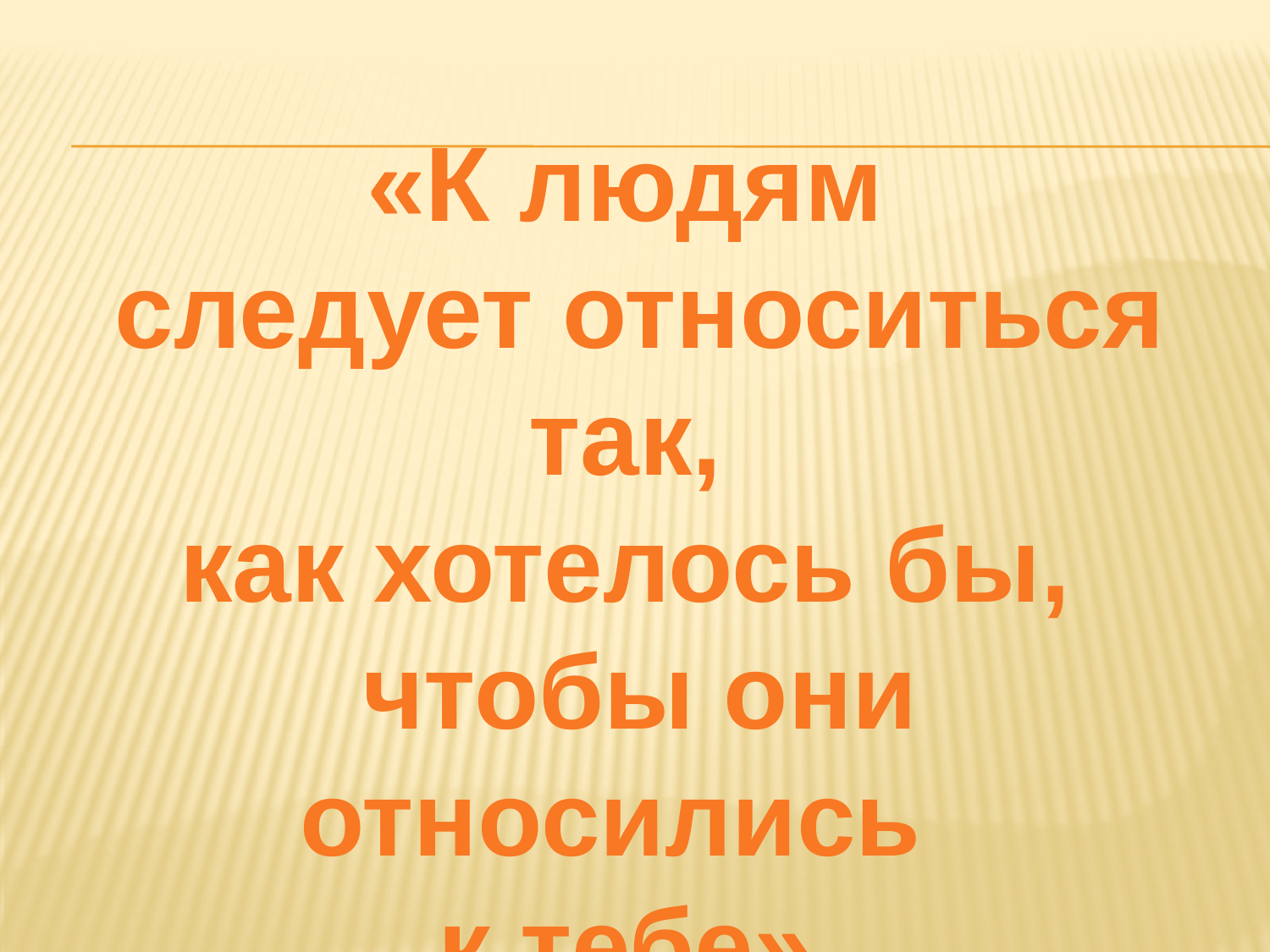

«К людям
следует относиться так,
как хотелось бы,
чтобы они относились
к тебе».